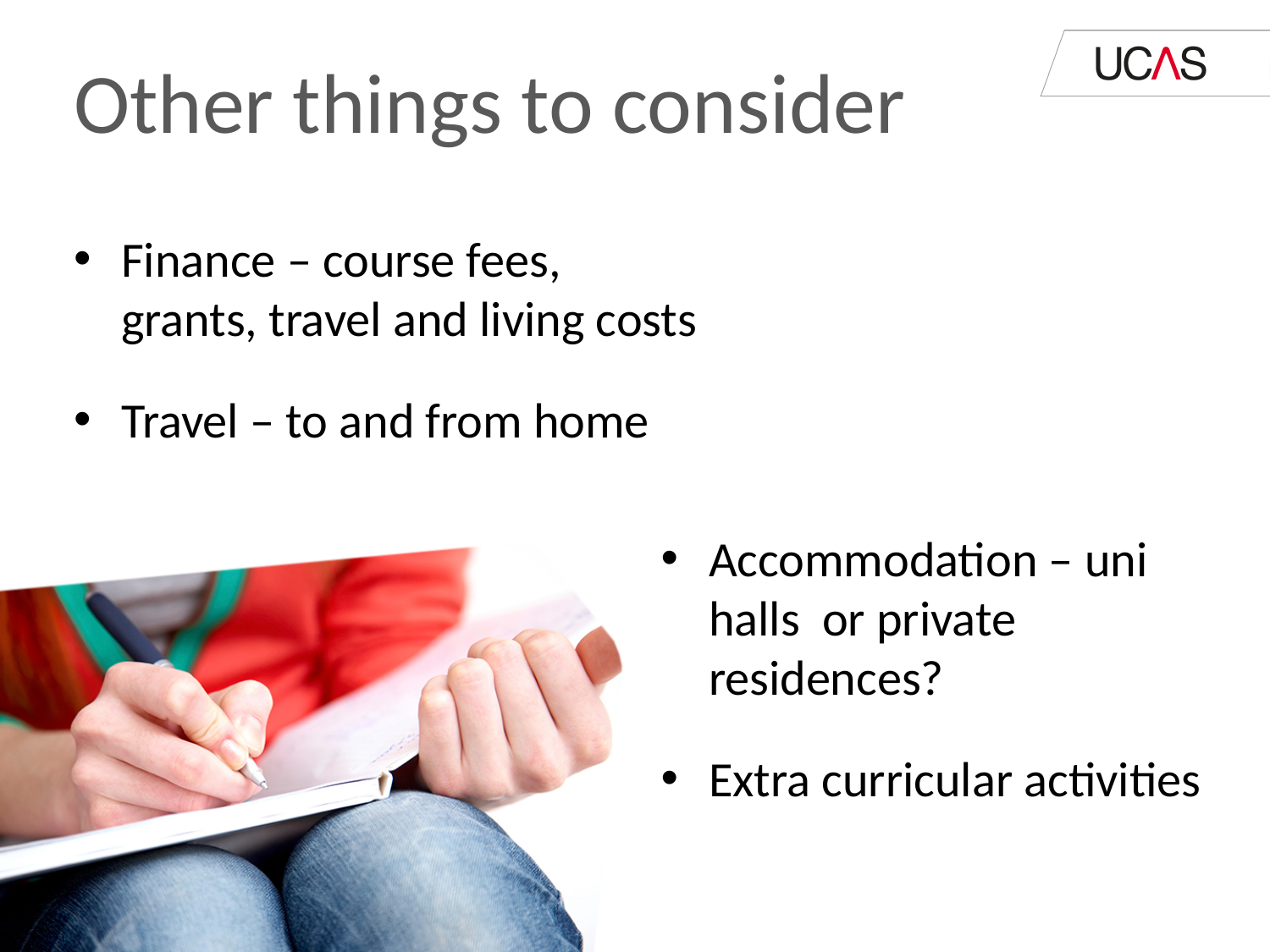

Other things to consider
Finance – course fees, grants, travel and living costs
Travel – to and from home
Accommodation – uni halls  or private residences?
Extra curricular activities